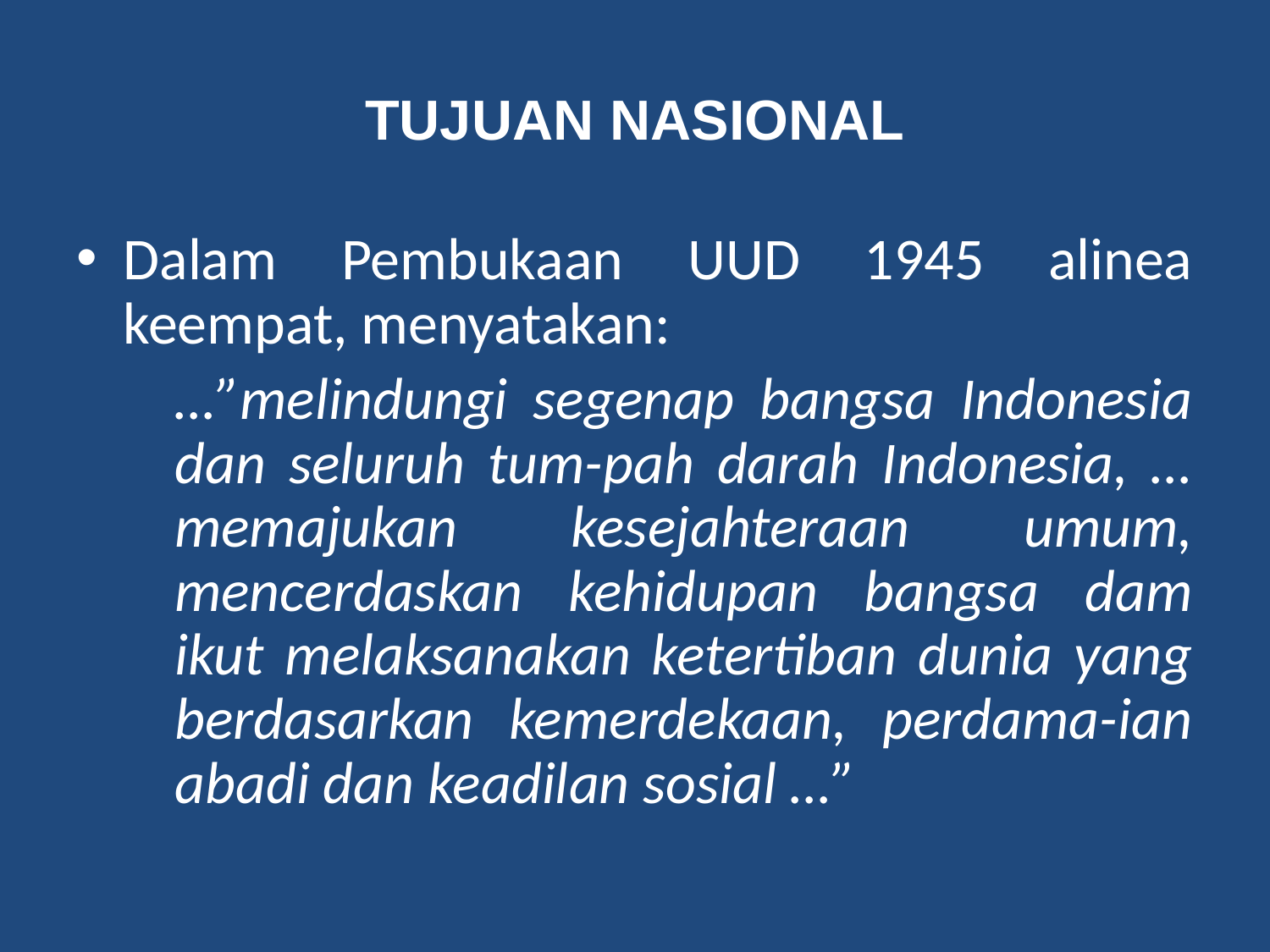

# TUJUAN NASIONAL
Dalam Pembukaan UUD 1945 alinea keempat, menyatakan:
	…”melindungi segenap bangsa Indonesia dan seluruh tum-pah darah Indonesia, … memajukan kesejahteraan umum, mencerdaskan kehidupan bangsa dam ikut melaksanakan ketertiban dunia yang berdasarkan kemerdekaan, perdama-ian abadi dan keadilan sosial …”